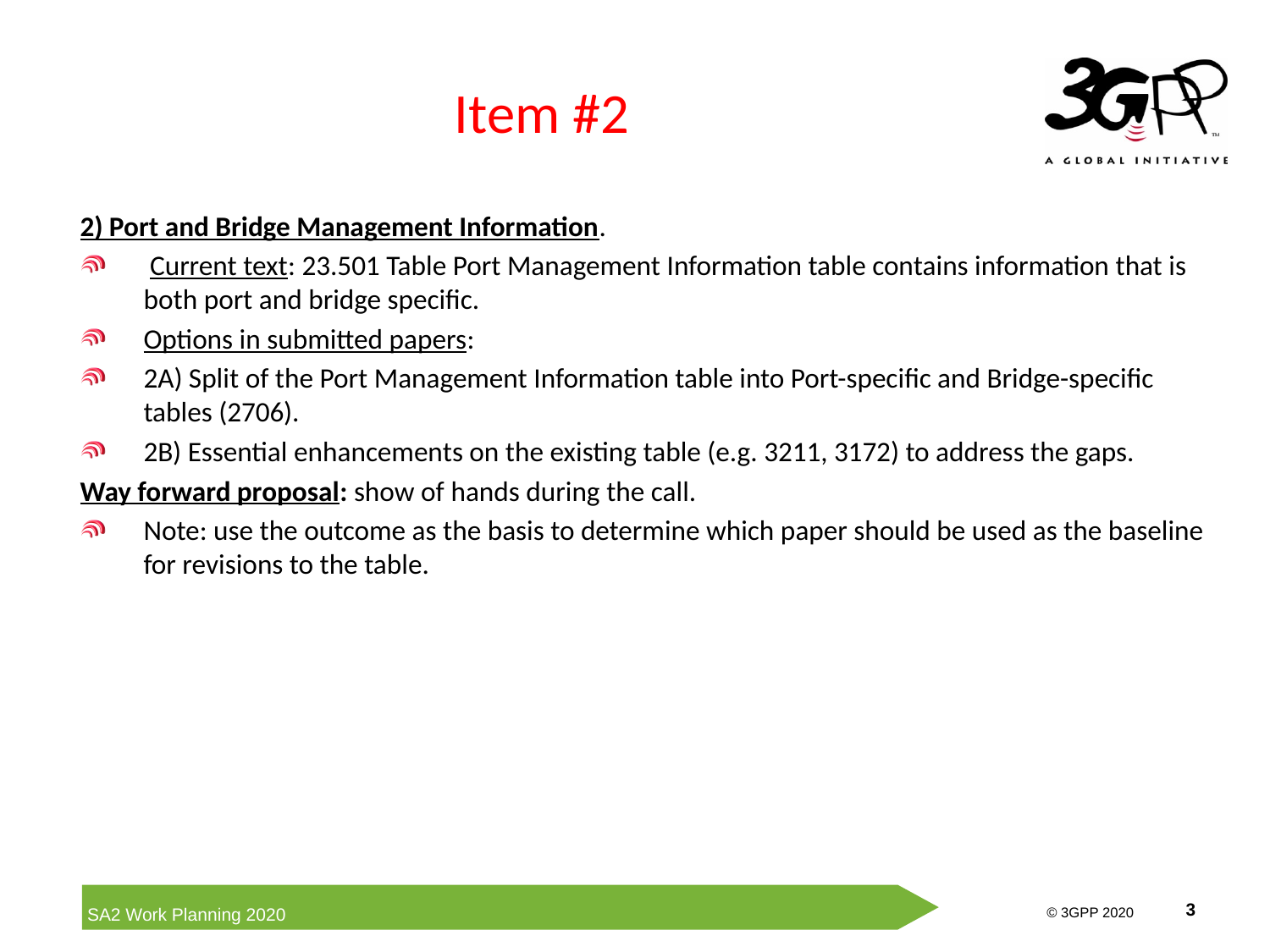

# Item #2
2) Port and Bridge Management Information.
 Current text: 23.501 Table Port Management Information table contains information that is both port and bridge specific.
Options in submitted papers:
2A) Split of the Port Management Information table into Port-specific and Bridge-specific tables (2706).
2B) Essential enhancements on the existing table (e.g. 3211, 3172) to address the gaps.
Way forward proposal: show of hands during the call.
Note: use the outcome as the basis to determine which paper should be used as the baseline for revisions to the table.